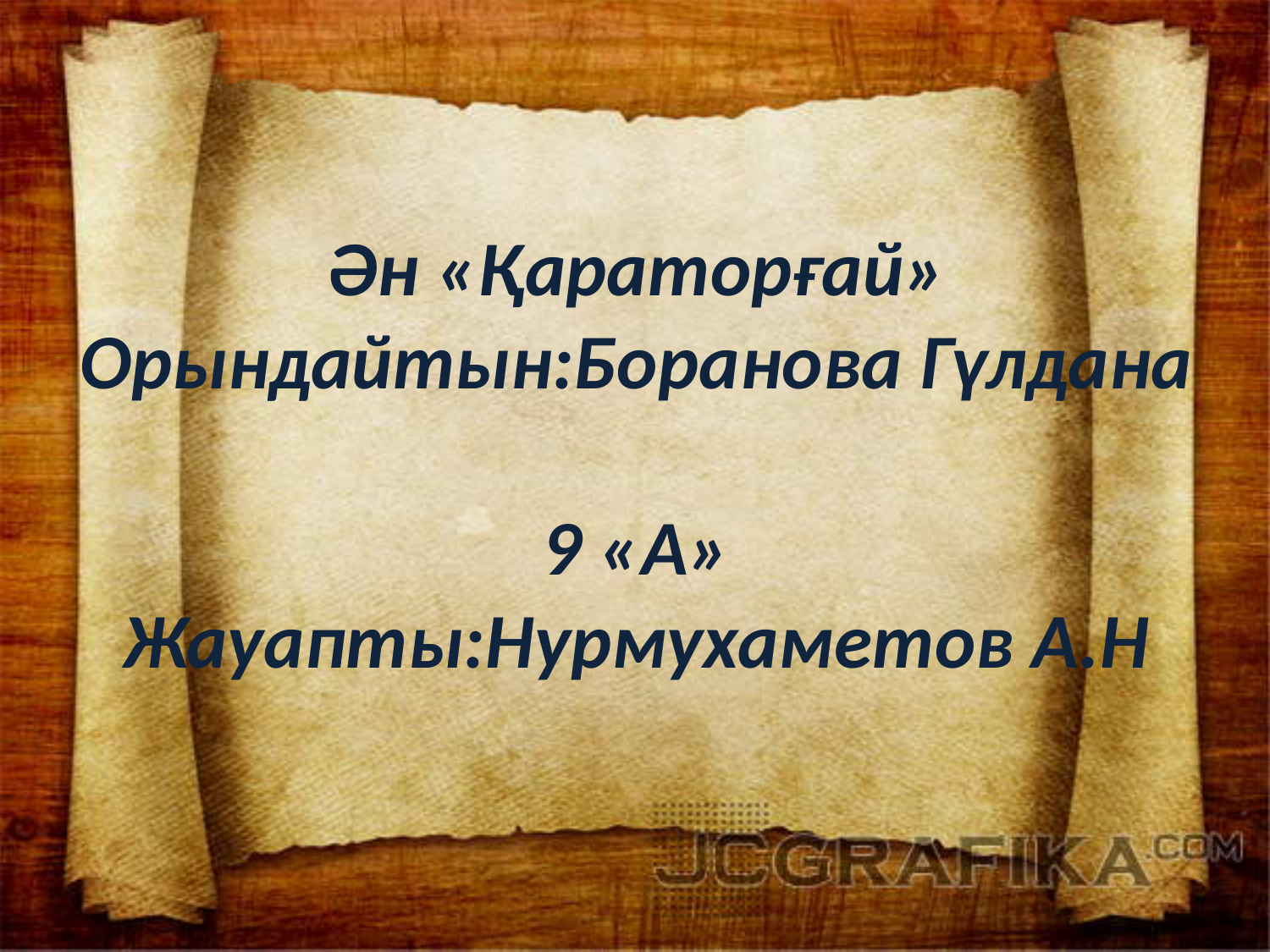

# Ән «Қараторғай» Орындайтын:Боранова Гүлдана 9 «А» Жауапты:Нурмухаметов А.Н